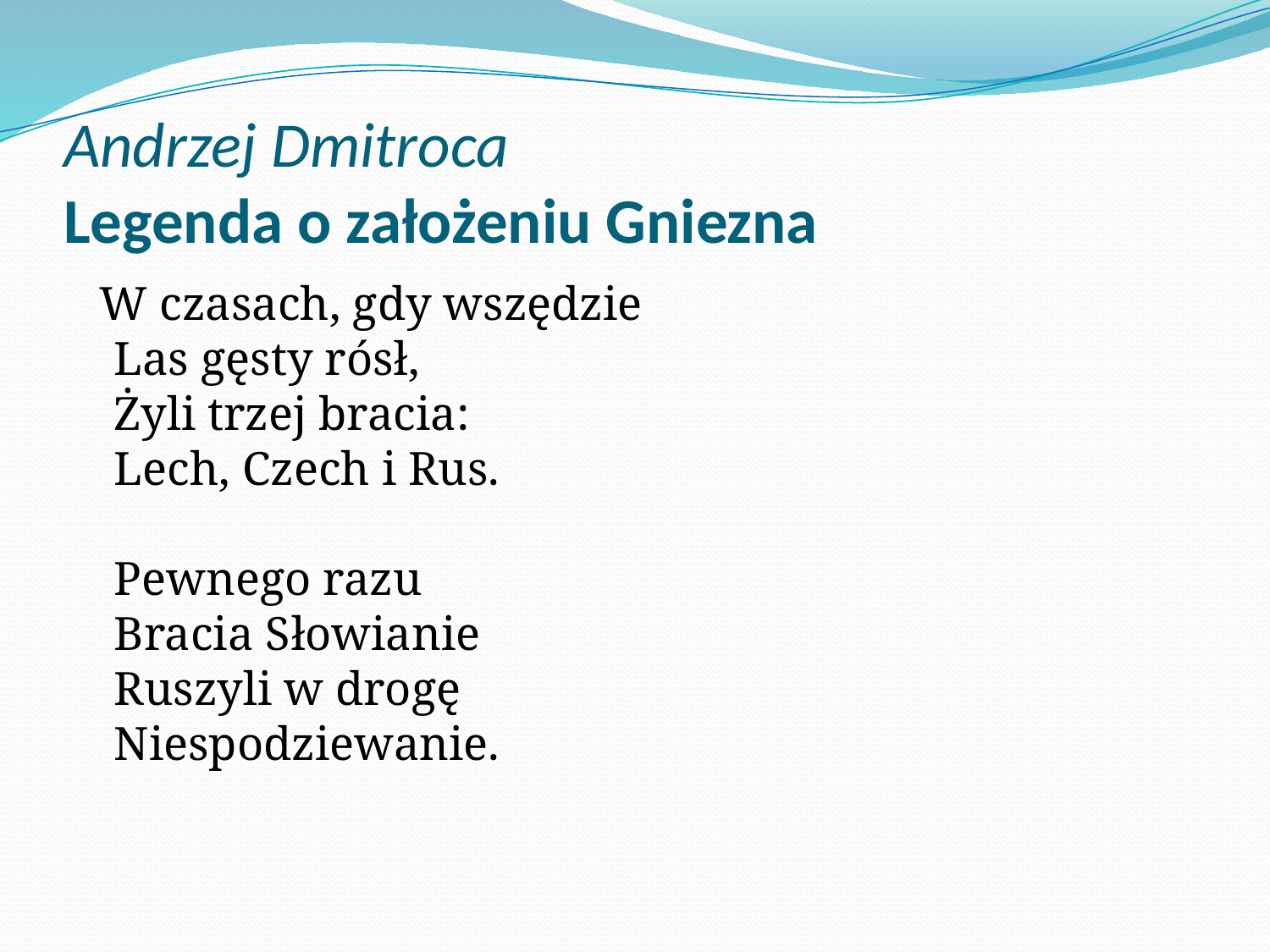

# Andrzej Dmitroca Legenda o założeniu Gniezna
  W czasach, gdy wszędzie
Las gęsty rósł,
Żyli trzej bracia:
Lech, Czech i Rus.
Pewnego razu
Bracia Słowianie
Ruszyli w drogę
Niespodziewanie.